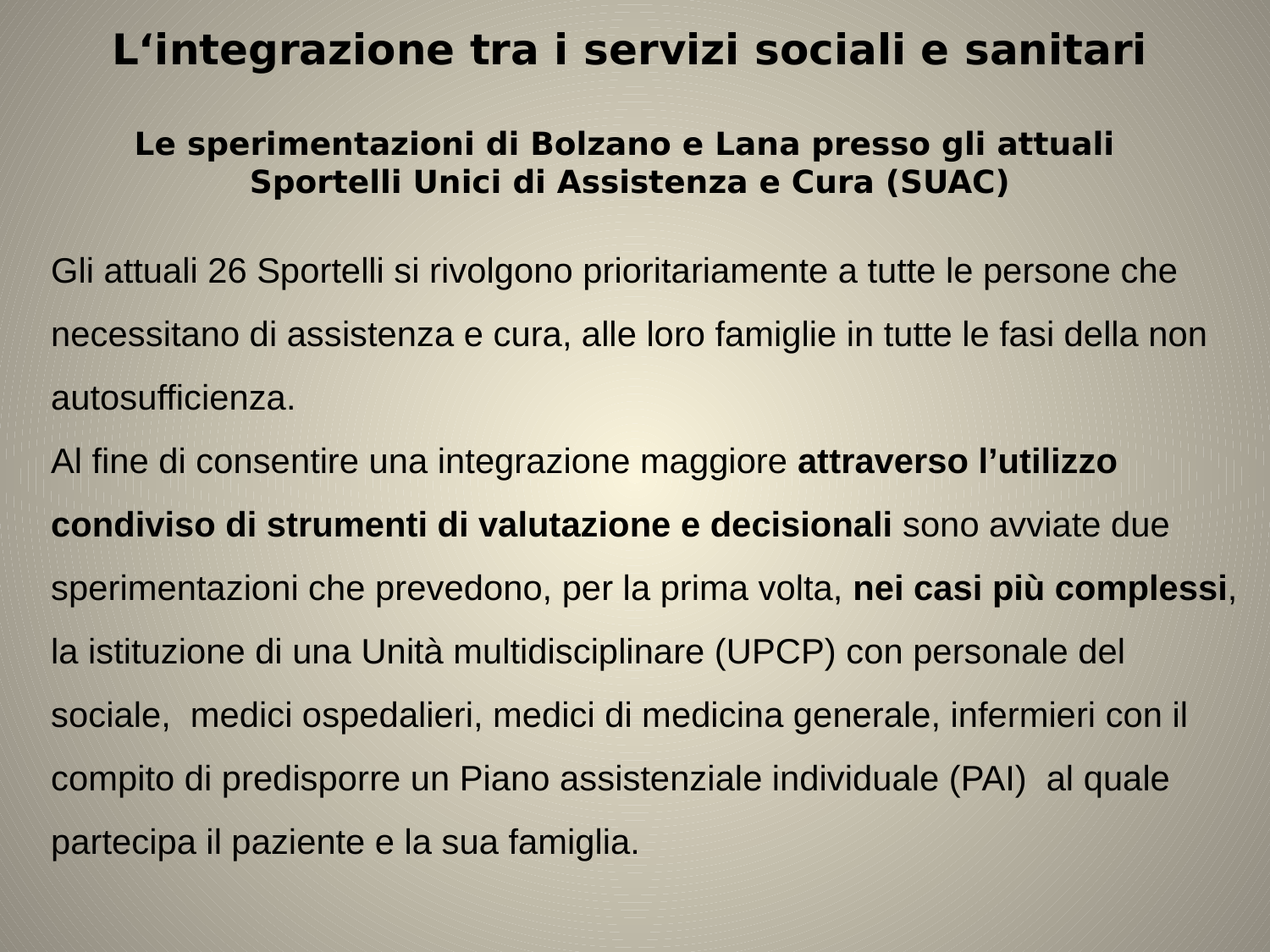

L‘integrazione tra i servizi sociali e sanitari

Le sperimentazioni di Bolzano e Lana presso gli attuali
Sportelli Unici di Assistenza e Cura (SUAC)
Gli attuali 26 Sportelli si rivolgono prioritariamente a tutte le persone che necessitano di assistenza e cura, alle loro famiglie in tutte le fasi della non autosufficienza.
Al fine di consentire una integrazione maggiore attraverso l’utilizzo condiviso di strumenti di valutazione e decisionali sono avviate due sperimentazioni che prevedono, per la prima volta, nei casi più complessi, la istituzione di una Unità multidisciplinare (UPCP) con personale del sociale,  medici ospedalieri, medici di medicina generale, infermieri con il compito di predisporre un Piano assistenziale individuale (PAI)  al quale partecipa il paziente e la sua famiglia.